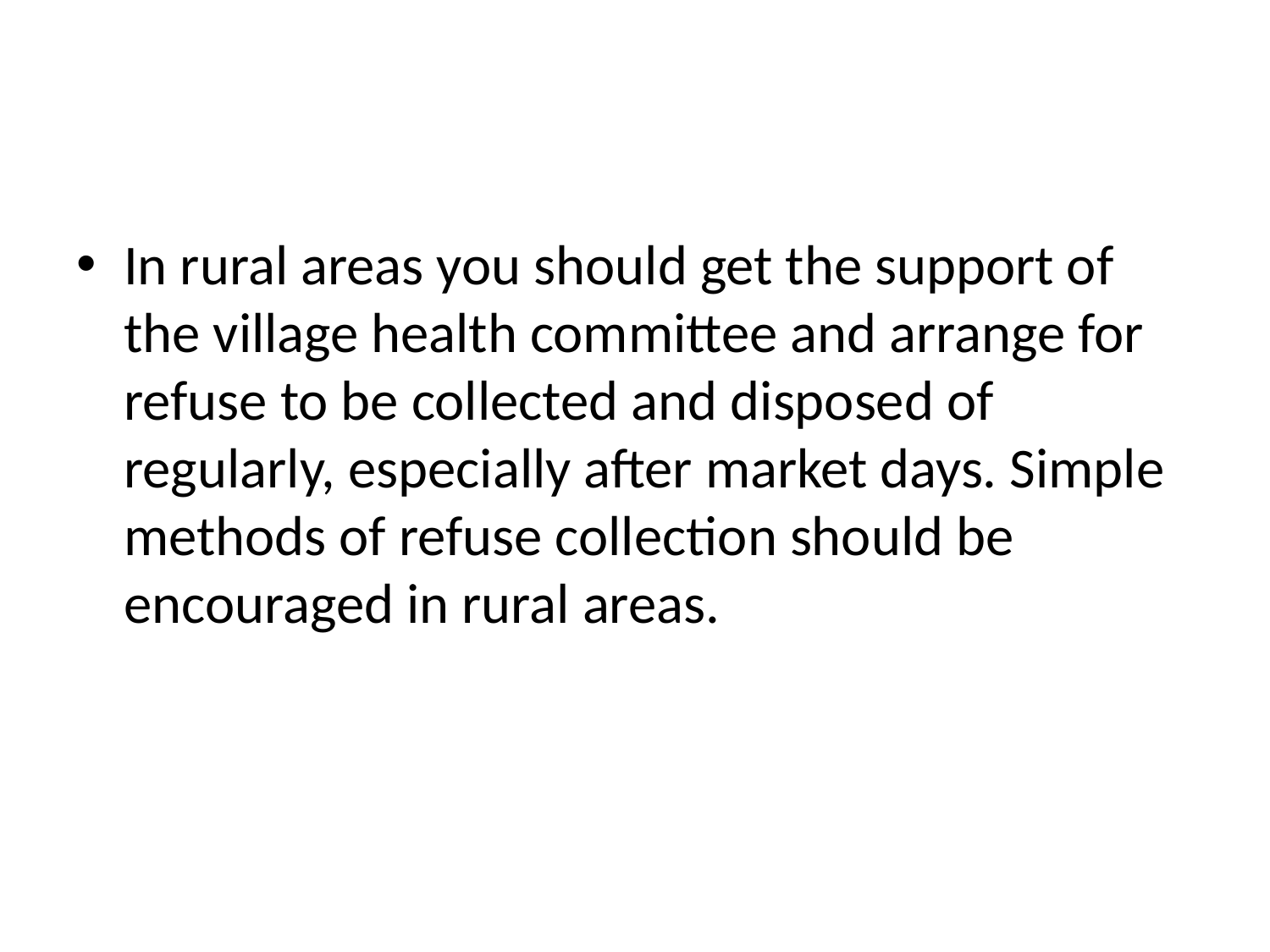

#
In rural areas you should get the support of the village health committee and arrange for refuse to be collected and disposed of regularly, especially after market days. Simple methods of refuse collection should be encouraged in rural areas.